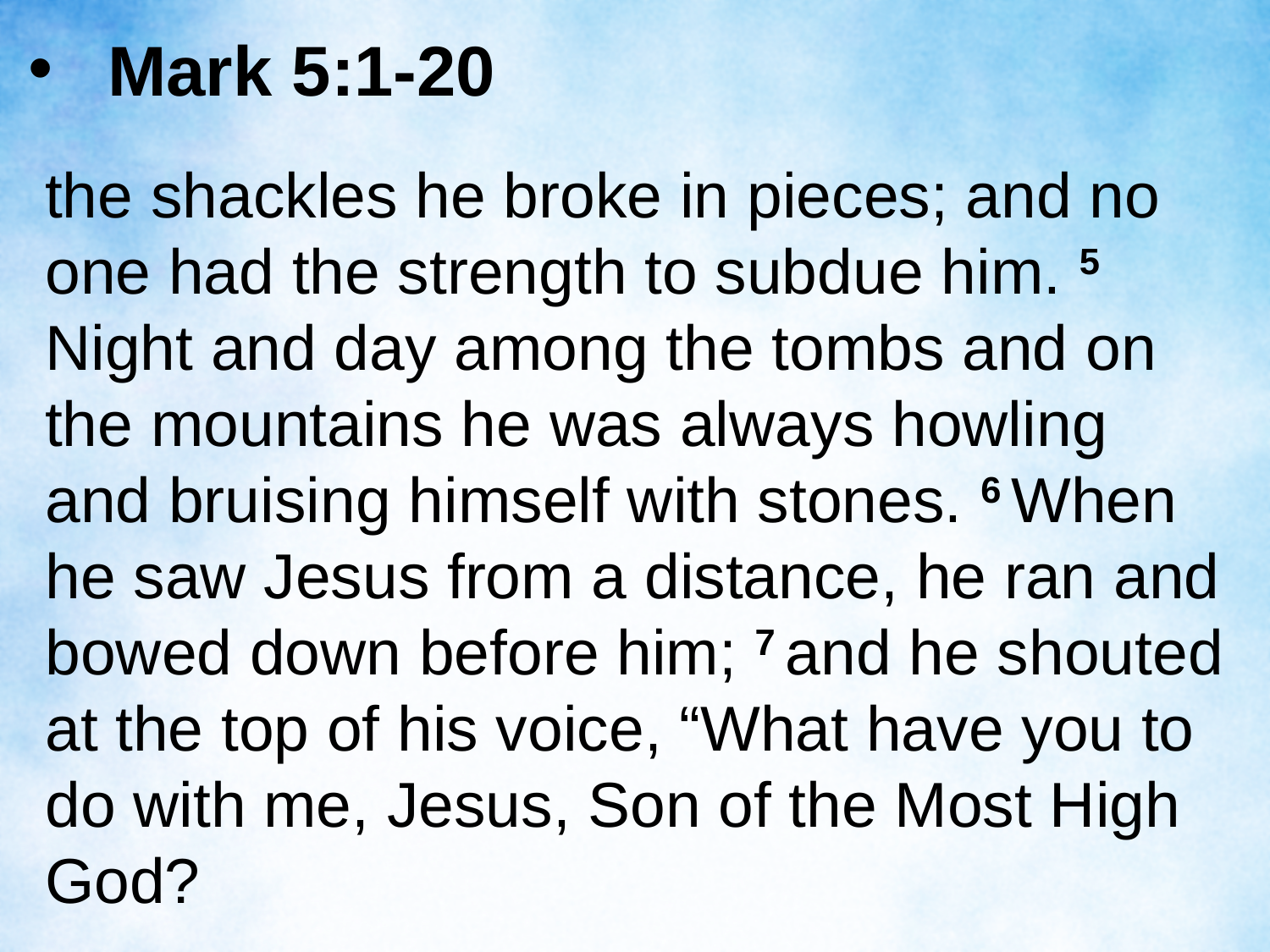

Mark 5:1-20
the shackles he broke in pieces; and no one had the strength to subdue him. 5 Night and day among the tombs and on the mountains he was always howling and bruising himself with stones. 6 When he saw Jesus from a distance, he ran and bowed down before him; 7 and he shouted at the top of his voice, “What have you to do with me, Jesus, Son of the Most High God?